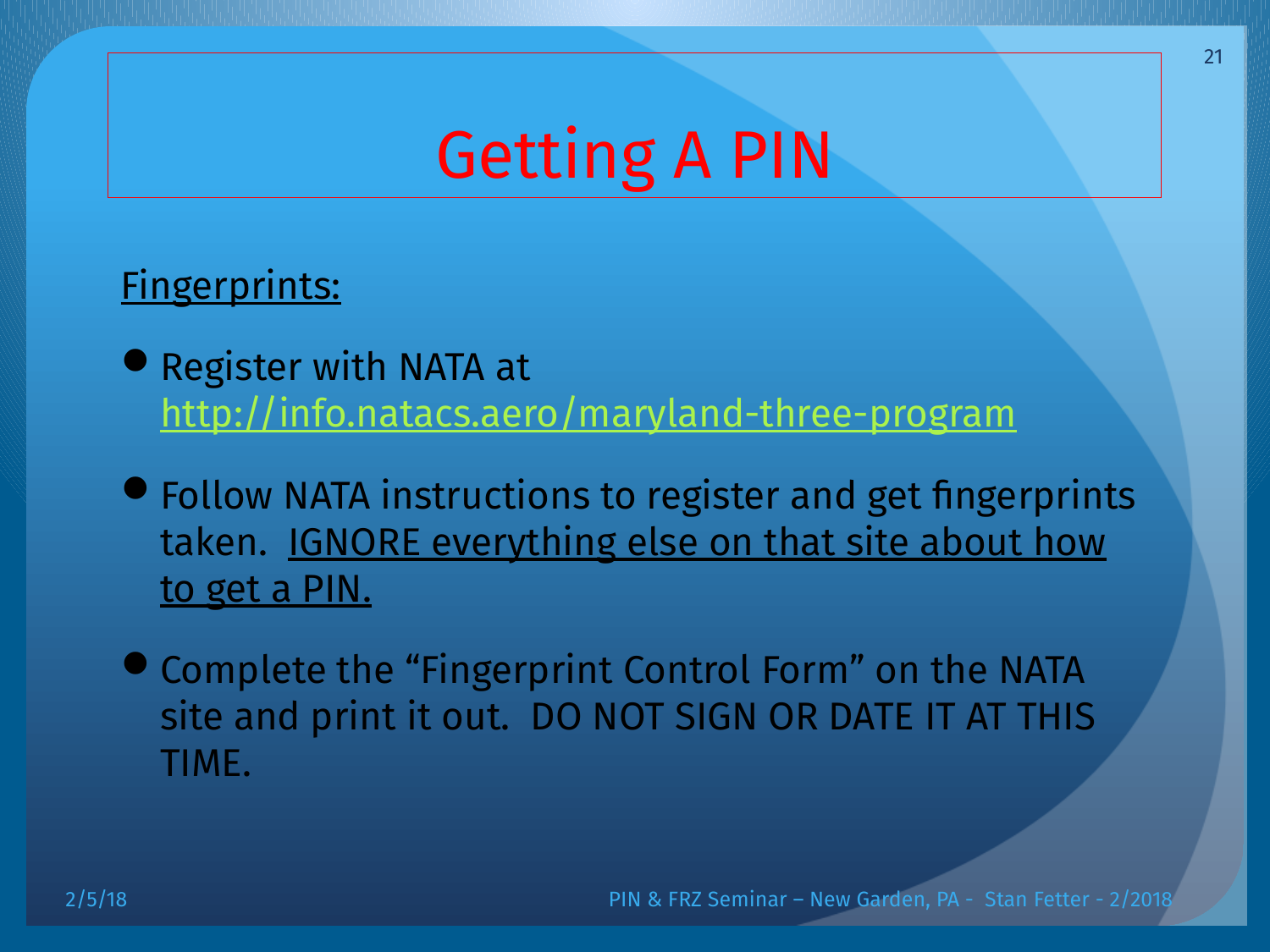

21
# Getting A PIN
Fingerprints:
Register with NATA at http://info.natacs.aero/maryland-three-program
Follow NATA instructions to register and get fingerprints taken.  IGNORE everything else on that site about how to get a PIN.
Complete the “Fingerprint Control Form” on the NATA site and print it out.  DO NOT SIGN OR DATE IT AT THIS TIME.
2/5/18
PIN & FRZ Seminar – New Garden, PA -  Stan Fetter - 2/2018